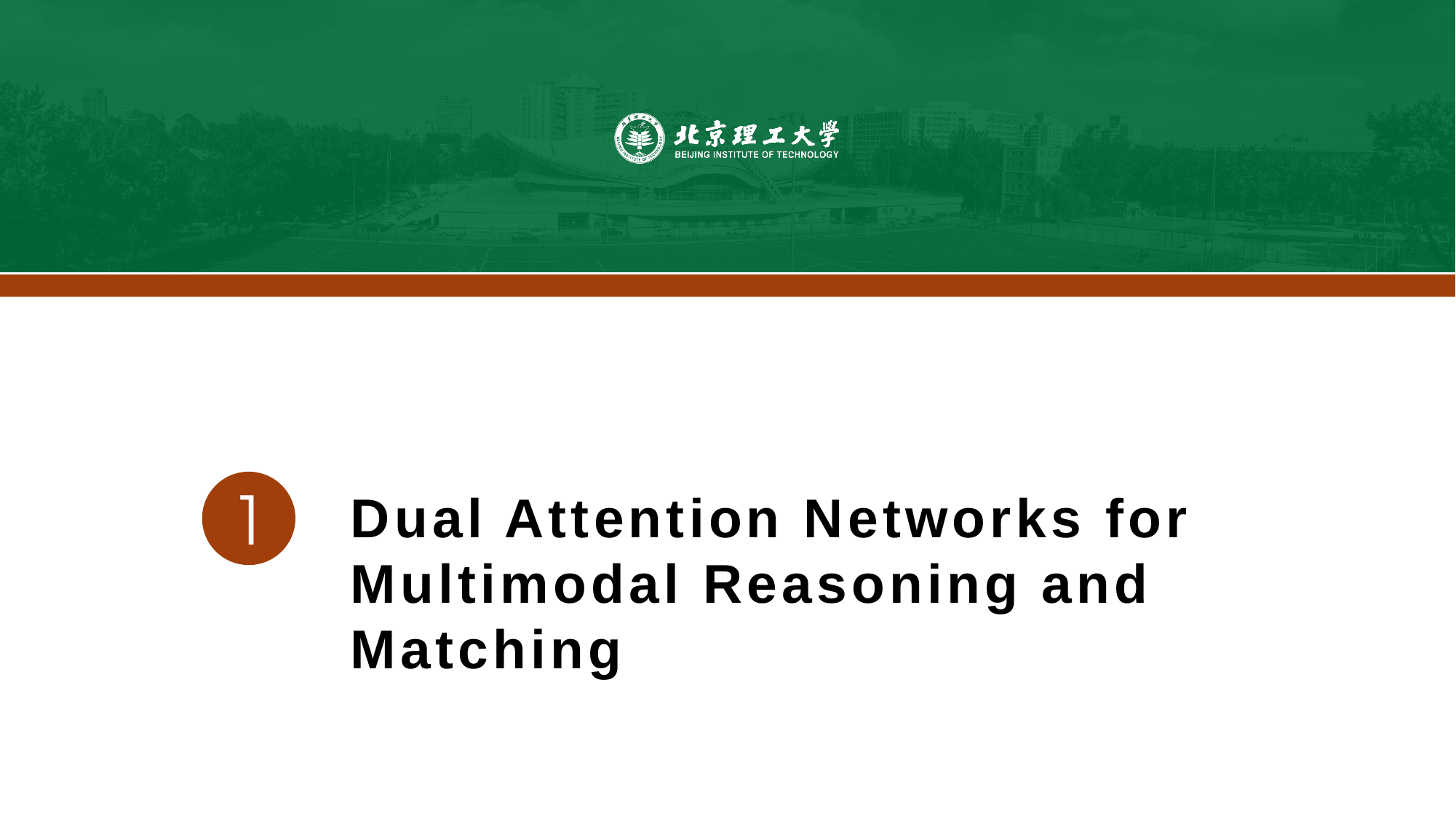

1
Dual Attention Networks for Multimodal Reasoning and Matching